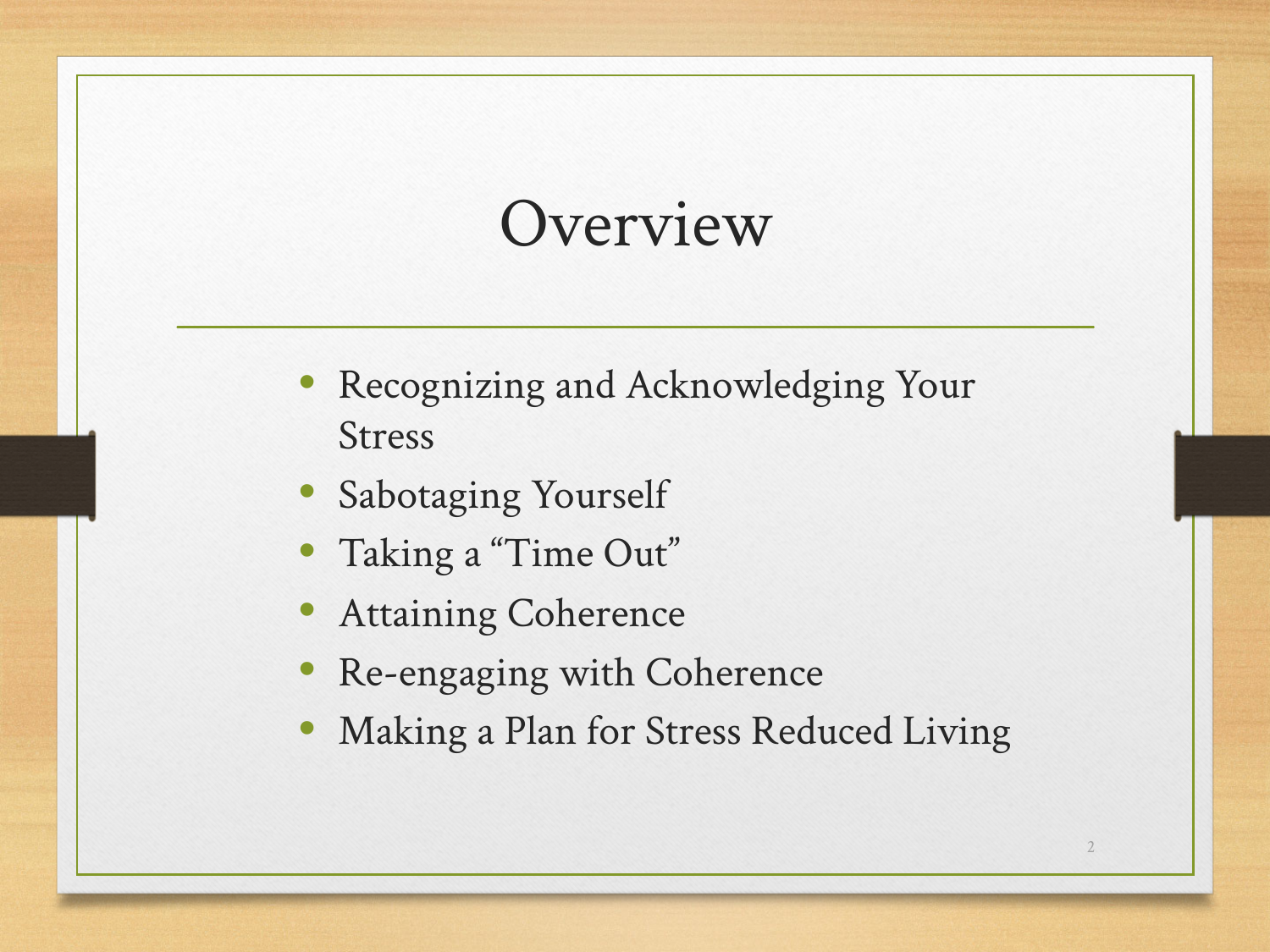

# Overview
Recognizing and Acknowledging Your Stress
Sabotaging Yourself
Taking a “Time Out”
Attaining Coherence
Re-engaging with Coherence
Making a Plan for Stress Reduced Living
2